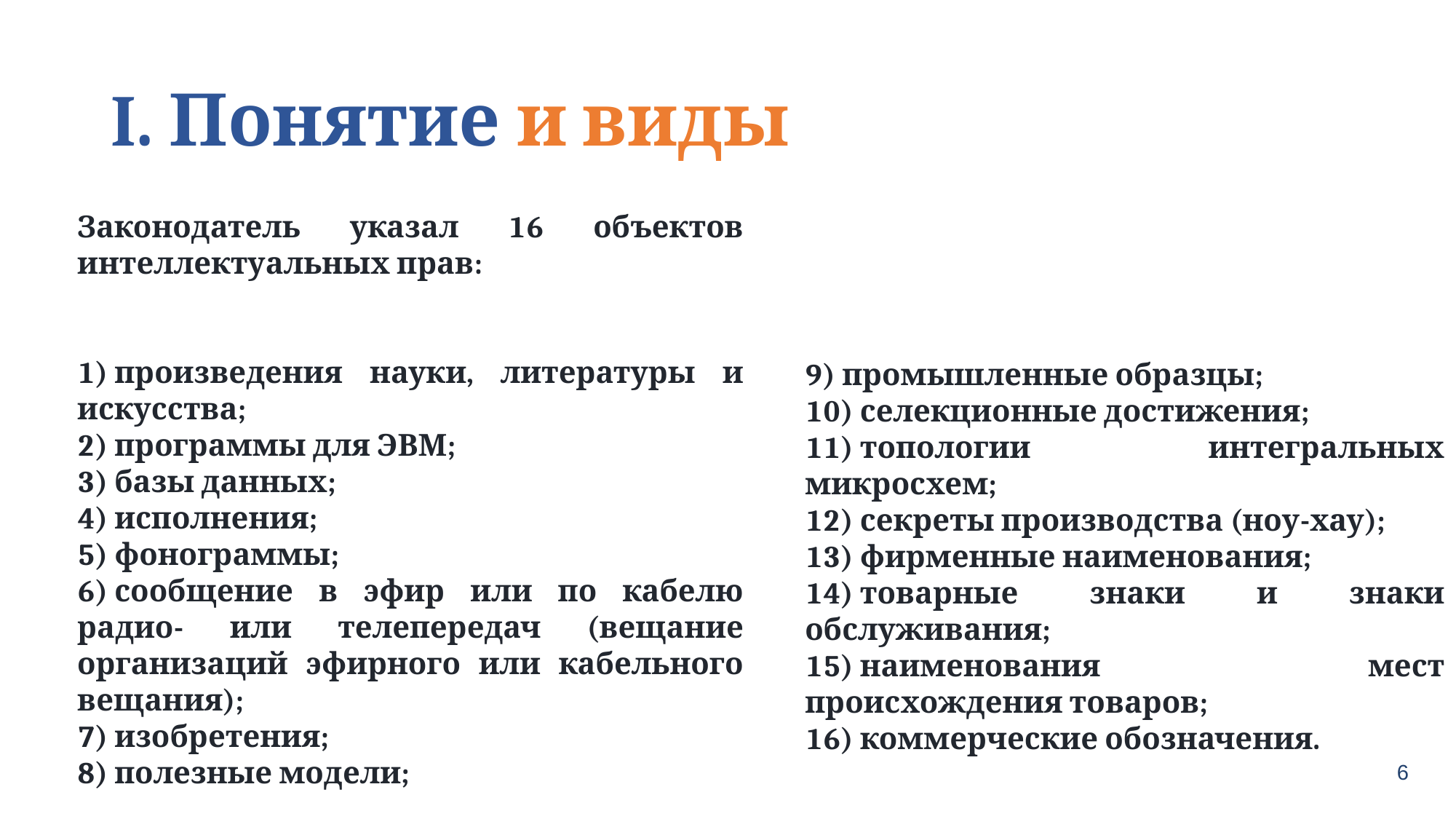

# I. Понятие и виды
Законодатель указал 16 объектов интеллектуальных прав:

1) произведения науки, литературы и искусства;
2) программы для ЭВМ;
3) базы данных;
4) исполнения;
5) фонограммы;
6) сообщение в эфир или по кабелю радио- или телепередач (вещание организаций эфирного или кабельного вещания);
7) изобретения;
8) полезные модели;
9) промышленные образцы;
10) селекционные достижения;
11) топологии интегральных микросхем;
12) секреты производства (ноу-хау);
13) фирменные наименования;
14) товарные знаки и знаки обслуживания;
15) наименования мест происхождения товаров;
16) коммерческие обозначения.

6